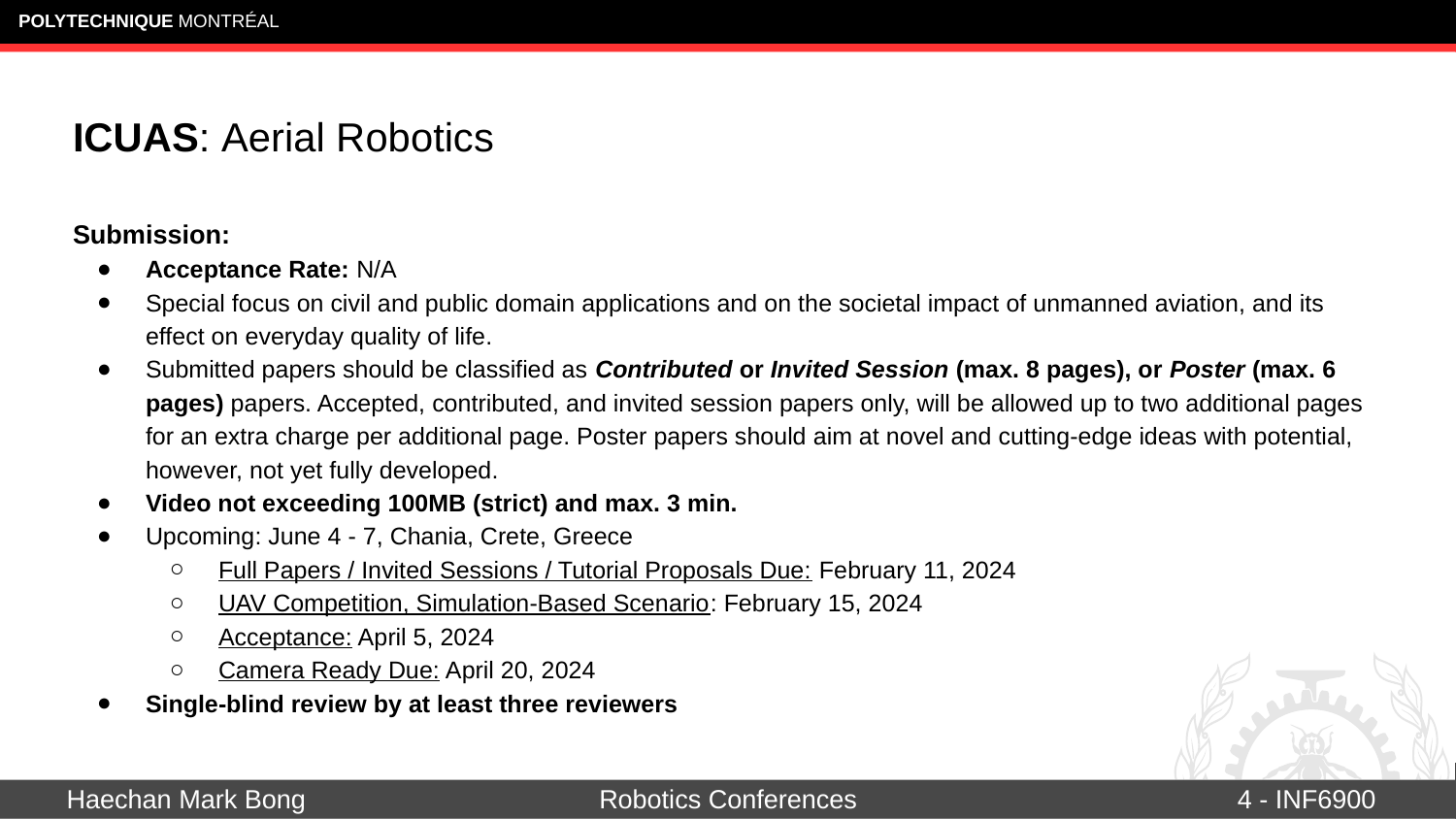

# ICUAS: Aerial Robotics
Submission:
Acceptance Rate: N/A
Special focus on civil and public domain applications and on the societal impact of unmanned aviation, and its effect on everyday quality of life.
Submitted papers should be classified as Contributed or Invited Session (max. 8 pages), or Poster (max. 6 pages) papers. Accepted, contributed, and invited session papers only, will be allowed up to two additional pages for an extra charge per additional page. Poster papers should aim at novel and cutting-edge ideas with potential, however, not yet fully developed.
Video not exceeding 100MB (strict) and max. 3 min.
Upcoming: June 4 - 7, Chania, Crete, Greece
Full Papers / Invited Sessions / Tutorial Proposals Due: February 11, 2024
UAV Competition, Simulation-Based Scenario: February 15, 2024
Acceptance: April 5, 2024
Camera Ready Due: April 20, 2024
Single-blind review by at least three reviewers
Haechan Mark Bong
Robotics Conferences
4 - INF6900